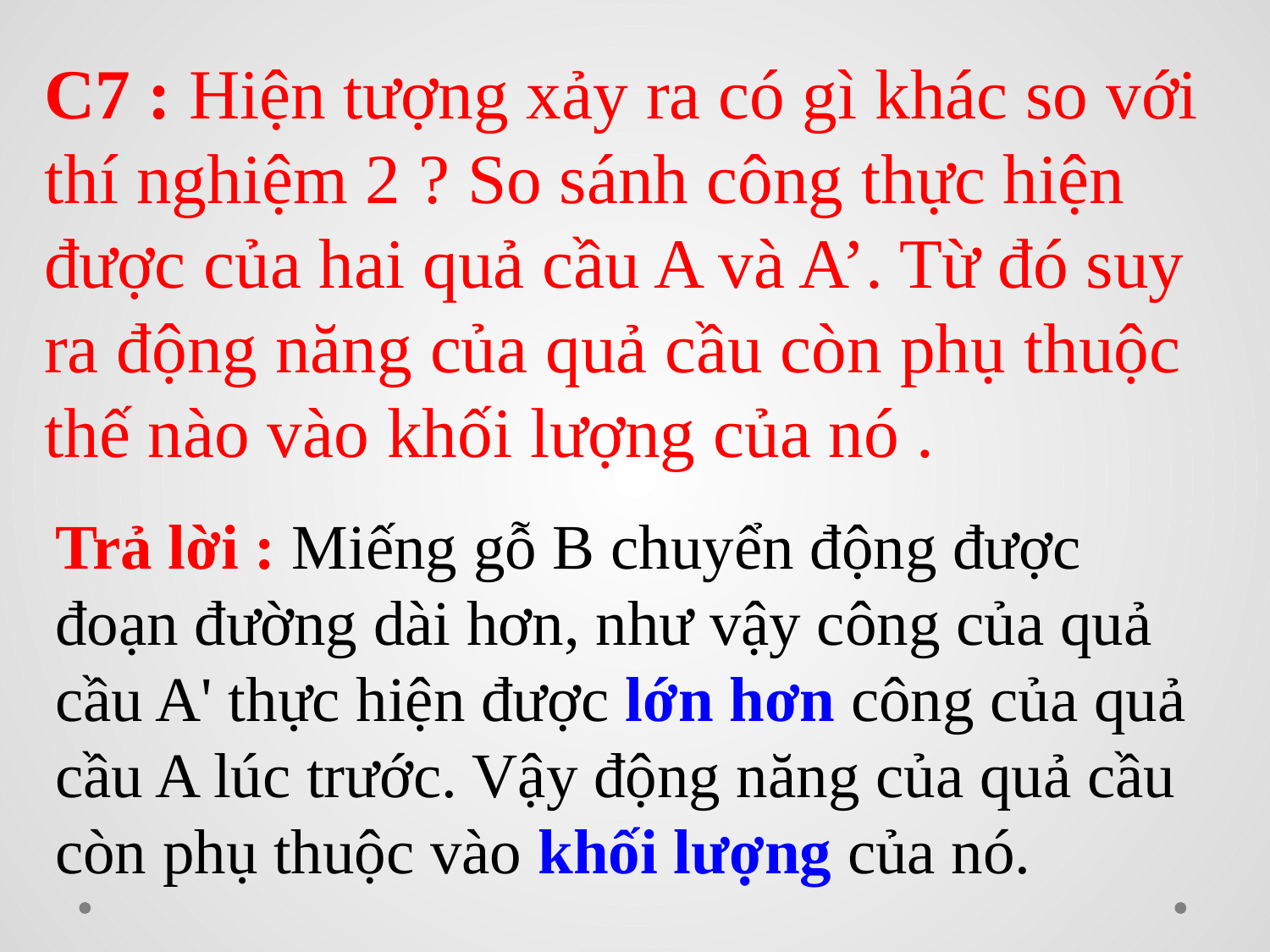

C7 : Hiện tượng xảy ra có gì khác so với thí nghiệm 2 ? So sánh công thực hiện được của hai quả cầu A và A’. Từ đó suy ra động năng của quả cầu còn phụ thuộc thế nào vào khối lượng của nó .
Trả lời : Miếng gỗ B chuyển động được đoạn đường dài hơn, như vậy công của quả cầu A' thực hiện được lớn hơn công của quả cầu A lúc trước. Vậy động năng của quả cầu còn phụ thuộc vào khối lượng của nó.